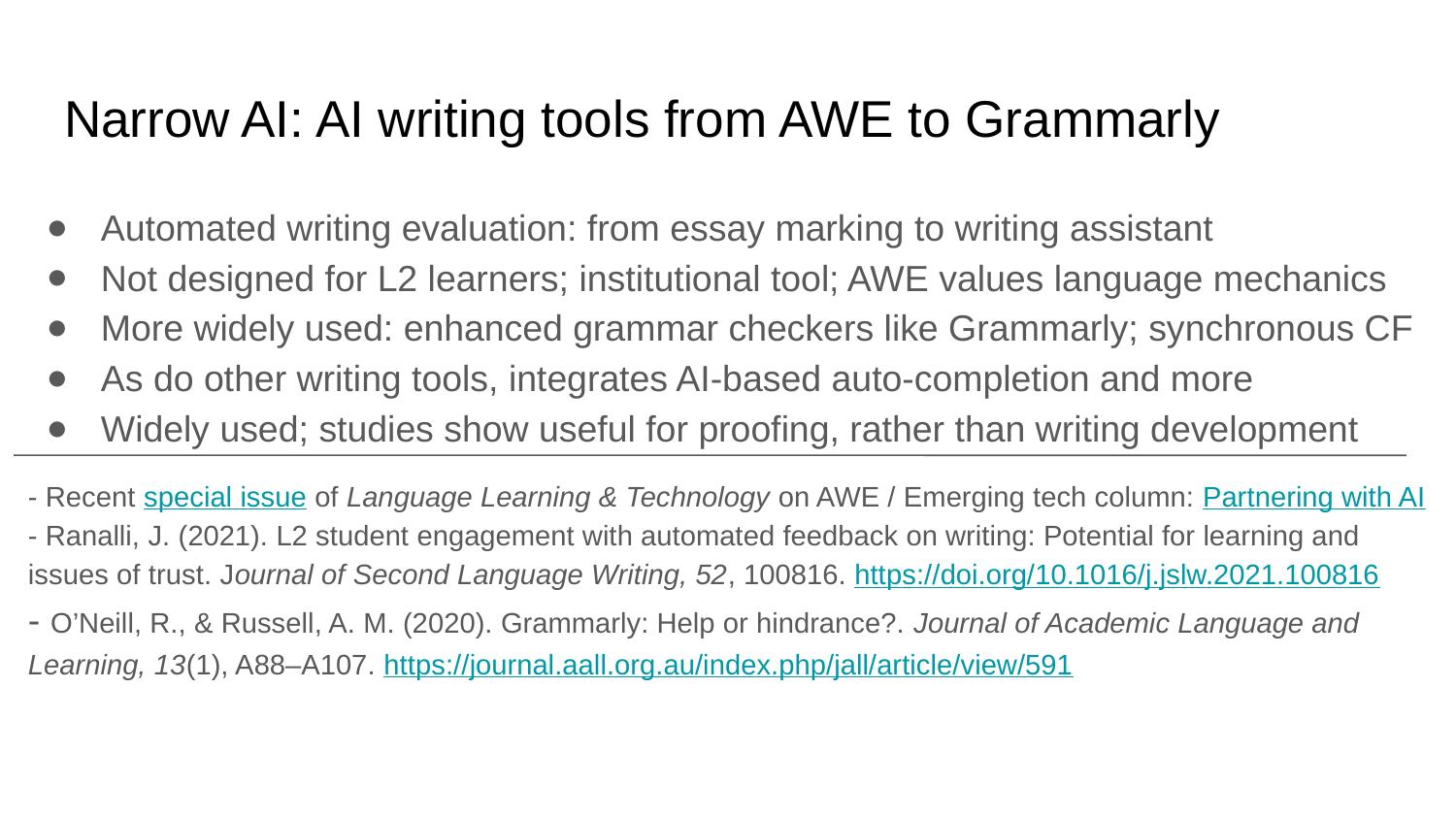

# Narrow AI: AI writing tools from AWE to Grammarly
Automated writing evaluation: from essay marking to writing assistant
Not designed for L2 learners; institutional tool; AWE values language mechanics
More widely used: enhanced grammar checkers like Grammarly; synchronous CF
As do other writing tools, integrates AI-based auto-completion and more
Widely used; studies show useful for proofing, rather than writing development
- Recent special issue of Language Learning & Technology on AWE / Emerging tech column: Partnering with AI
- Ranalli, J. (2021). L2 student engagement with automated feedback on writing: Potential for learning and issues of trust. Journal of Second Language Writing, 52, 100816. https://doi.org/10.1016/j.jslw.2021.100816
- O’Neill, R., & Russell, A. M. (2020). Grammarly: Help or hindrance?. Journal of Academic Language and Learning, 13(1), A88–A107. https://journal.aall.org.au/index.php/jall/article/view/591